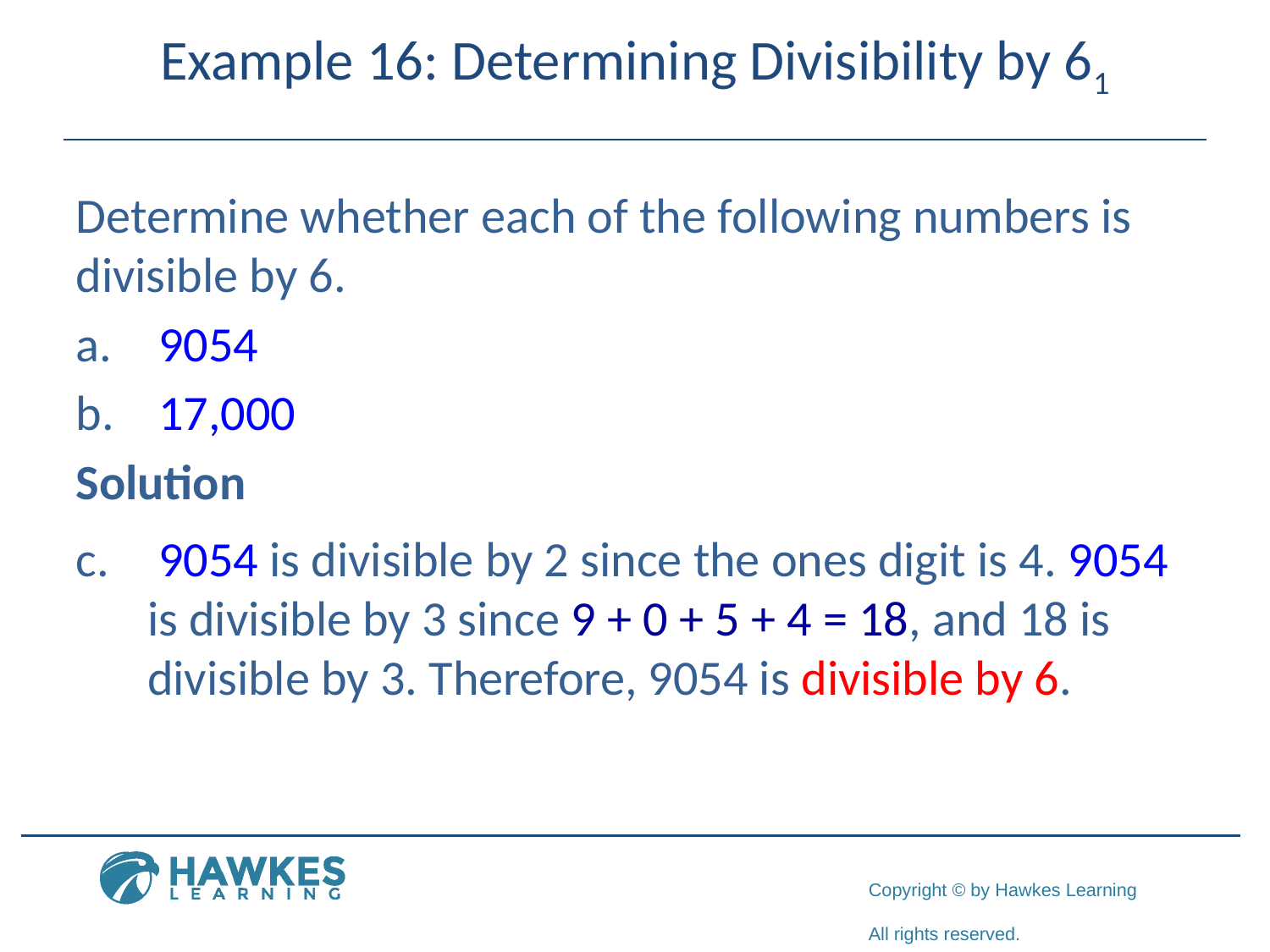

Example 16: Determining Divisibility by 61
Determine whether each of the following numbers is divisible by 6.
 9054
 17,000
Solution
 9054 is divisible by 2 since the ones digit is 4. 9054 is divisible by 3 since 9 + 0 + 5 + 4 = 18, and 18 is divisible by 3. Therefore, 9054 is divisible by 6.